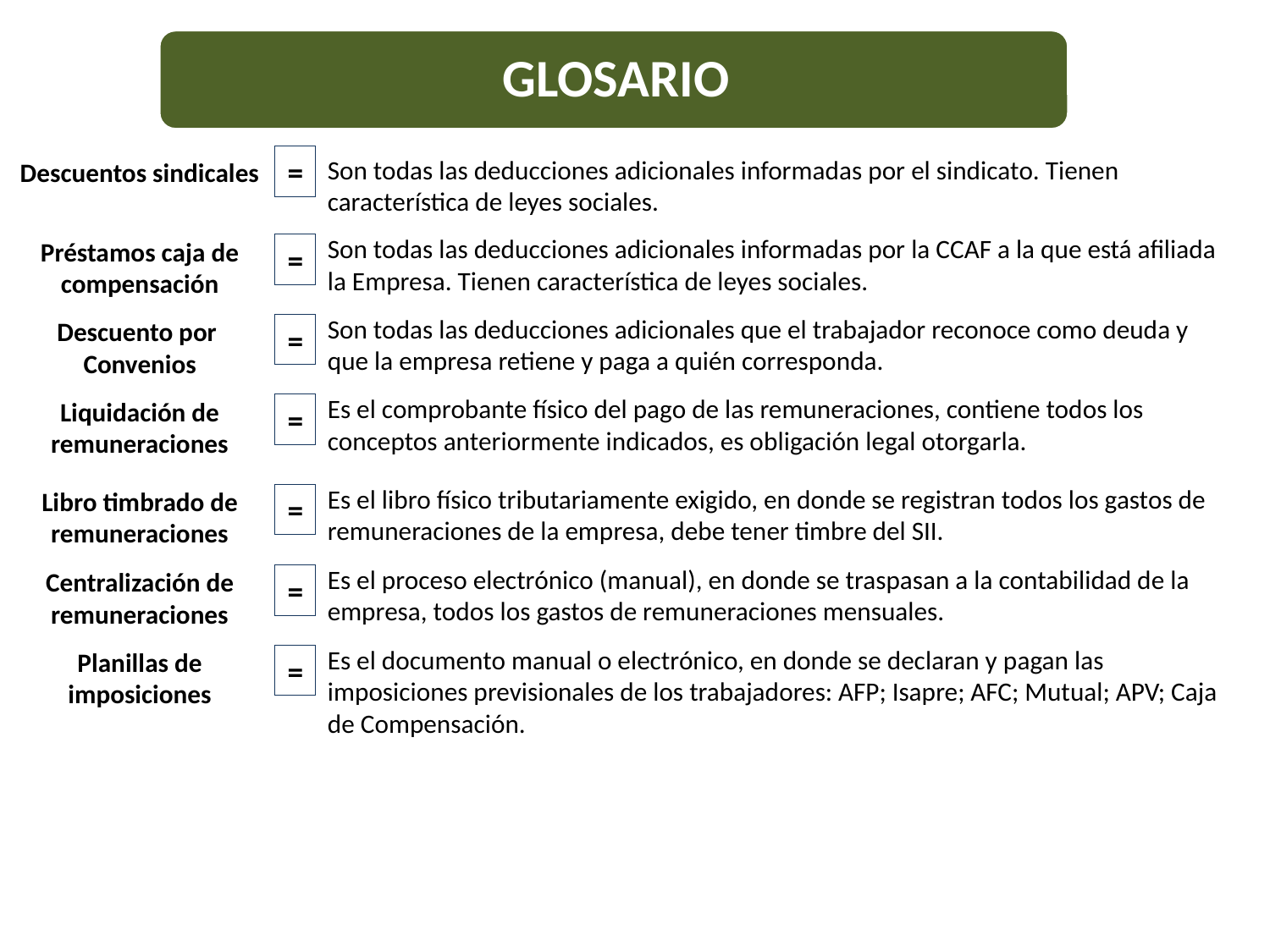

GLOSARIO
=
Son todas las deducciones adicionales informadas por el sindicato. Tienen característica de leyes sociales.
Descuentos sindicales
Son todas las deducciones adicionales informadas por la CCAF a la que está afiliada la Empresa. Tienen característica de leyes sociales.
Préstamos caja de compensación
=
Son todas las deducciones adicionales que el trabajador reconoce como deuda y que la empresa retiene y paga a quién corresponda.
Descuento por  Convenios
=
Es el comprobante físico del pago de las remuneraciones, contiene todos los conceptos anteriormente indicados, es obligación legal otorgarla.
Liquidación de remuneraciones
=
Es el libro físico tributariamente exigido, en donde se registran todos los gastos de remuneraciones de la empresa, debe tener timbre del SII.
Libro timbrado de remuneraciones
=
Es el proceso electrónico (manual), en donde se traspasan a la contabilidad de la empresa, todos los gastos de remuneraciones mensuales.
Centralización de remuneraciones
=
Es el documento manual o electrónico, en donde se declaran y pagan las imposiciones previsionales de los trabajadores: AFP; Isapre; AFC; Mutual; APV; Caja de Compensación.
Planillas de imposiciones
=